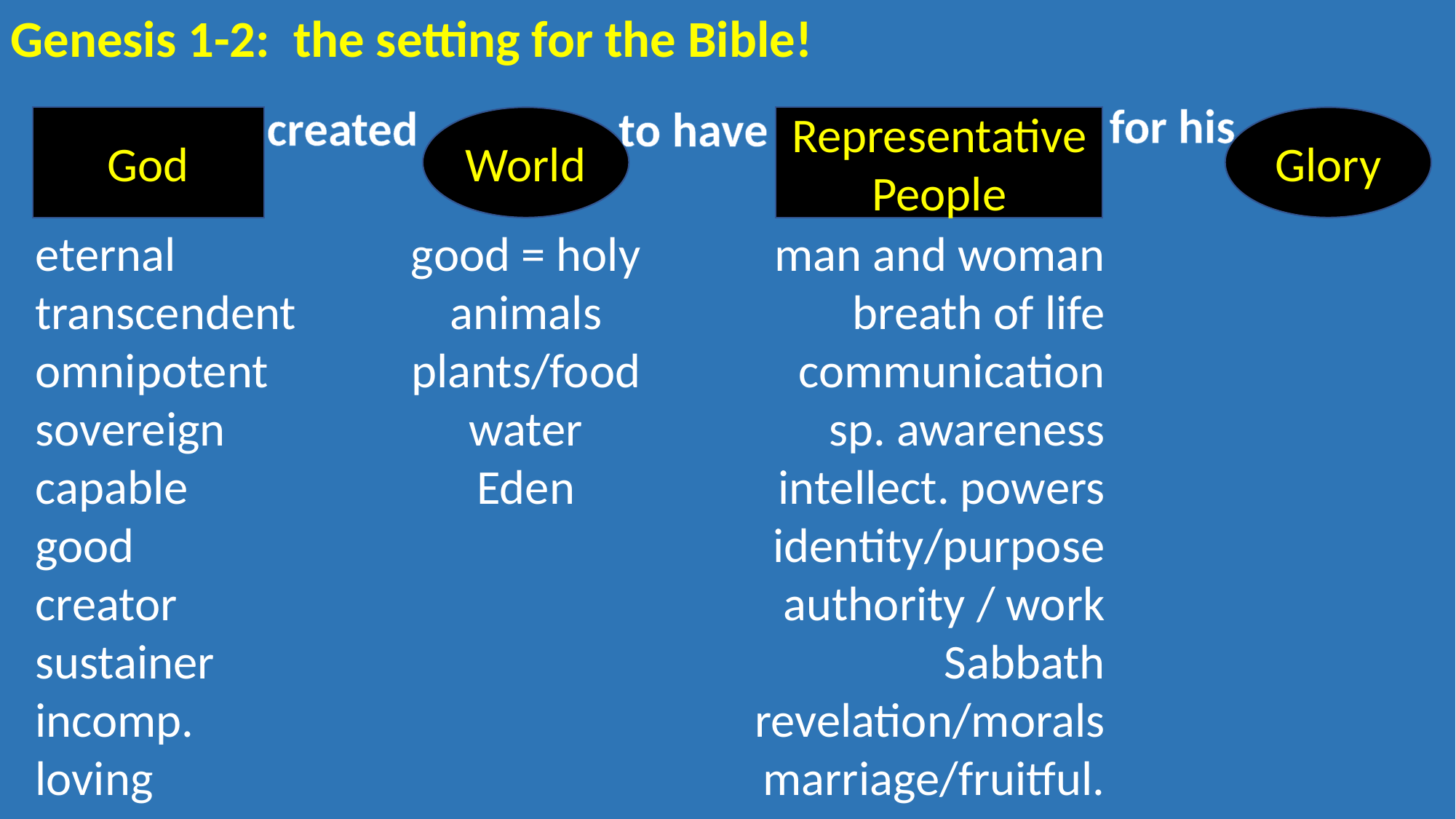

Genesis 1-2:  the setting for the Bible!
for his
created
to have
World
Representative People
Glory
God
good = holy
animals
plants/food
water
Eden
man and woman
breath of life
communication
sp. awareness
intellect. powers
identity/purpose
authority / work
Sabbath
revelation/morals
marriage/fruitful.
eternal
transcendent
omnipotent
sovereign
capable
good
creator
sustainer
incomp.
loving